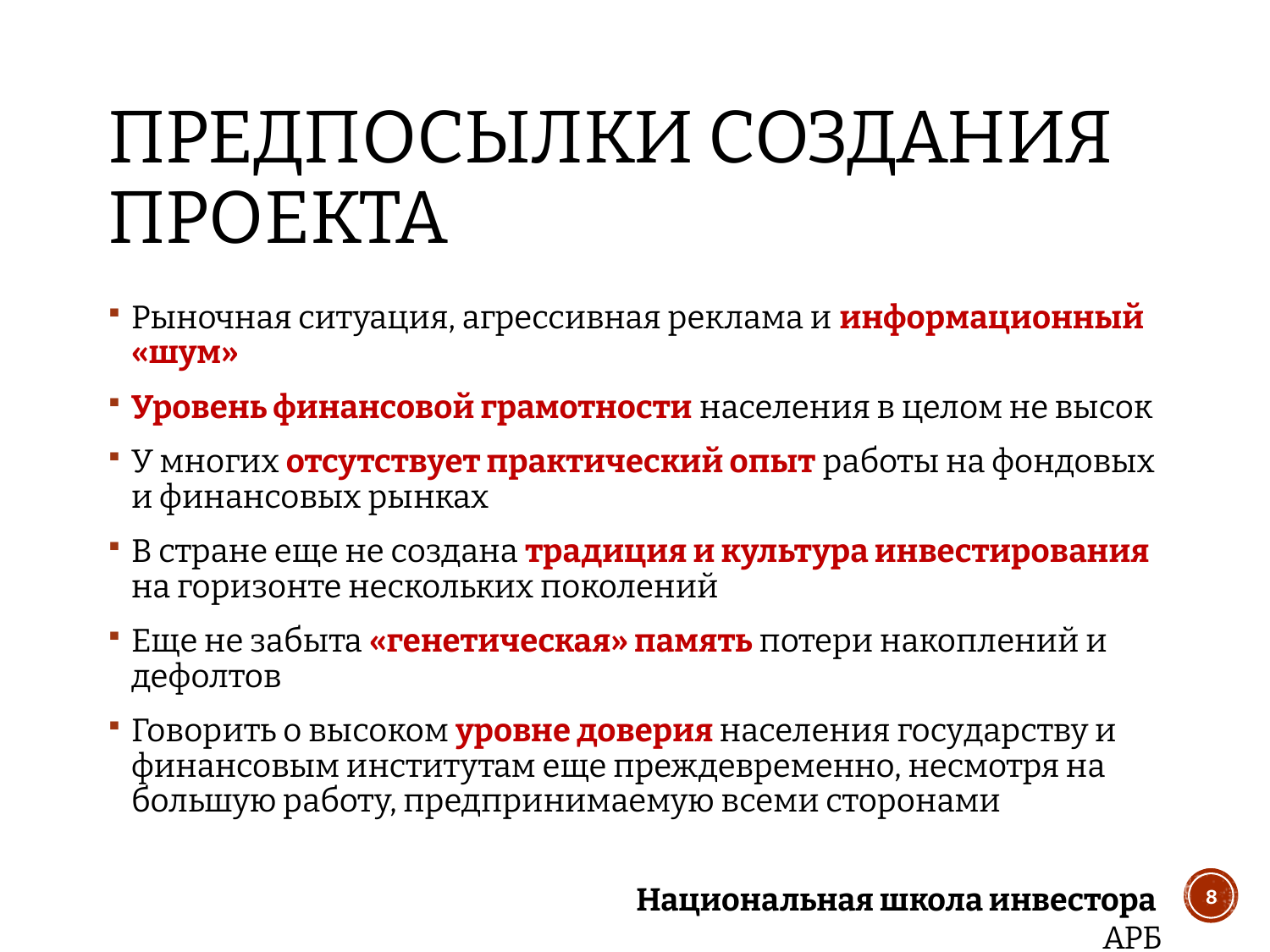

# Предпосылки создания проекта
Рыночная ситуация, агрессивная реклама и информационный «шум»
Уровень финансовой грамотности населения в целом не высок
У многих отсутствует практический опыт работы на фондовых и финансовых рынках
В стране еще не создана традиция и культура инвестирования на горизонте нескольких поколений
Еще не забыта «генетическая» память потери накоплений и дефолтов
Говорить о высоком уровне доверия населения государству и финансовым институтам еще преждевременно, несмотря на большую работу, предпринимаемую всеми сторонами

8
Национальная школа инвестора  АРБ